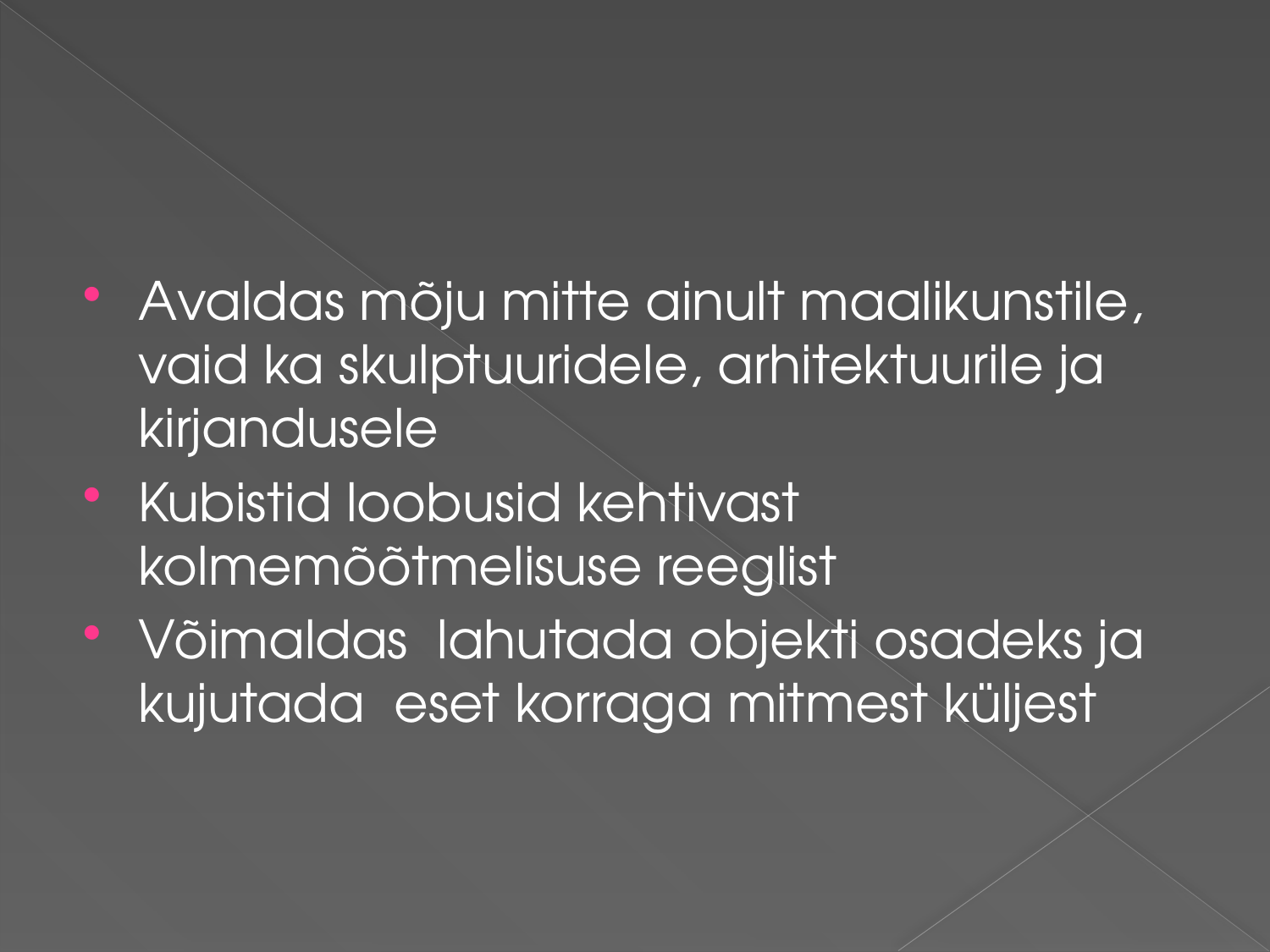

#
Avaldas mõju mitte ainult maalikunstile, vaid ka skulptuuridele, arhitektuurile ja kirjandusele
Kubistid loobusid kehtivast kolmemõõtmelisuse reeglist
Võimaldas  lahutada objekti osadeks ja kujutada  eset korraga mitmest küljest